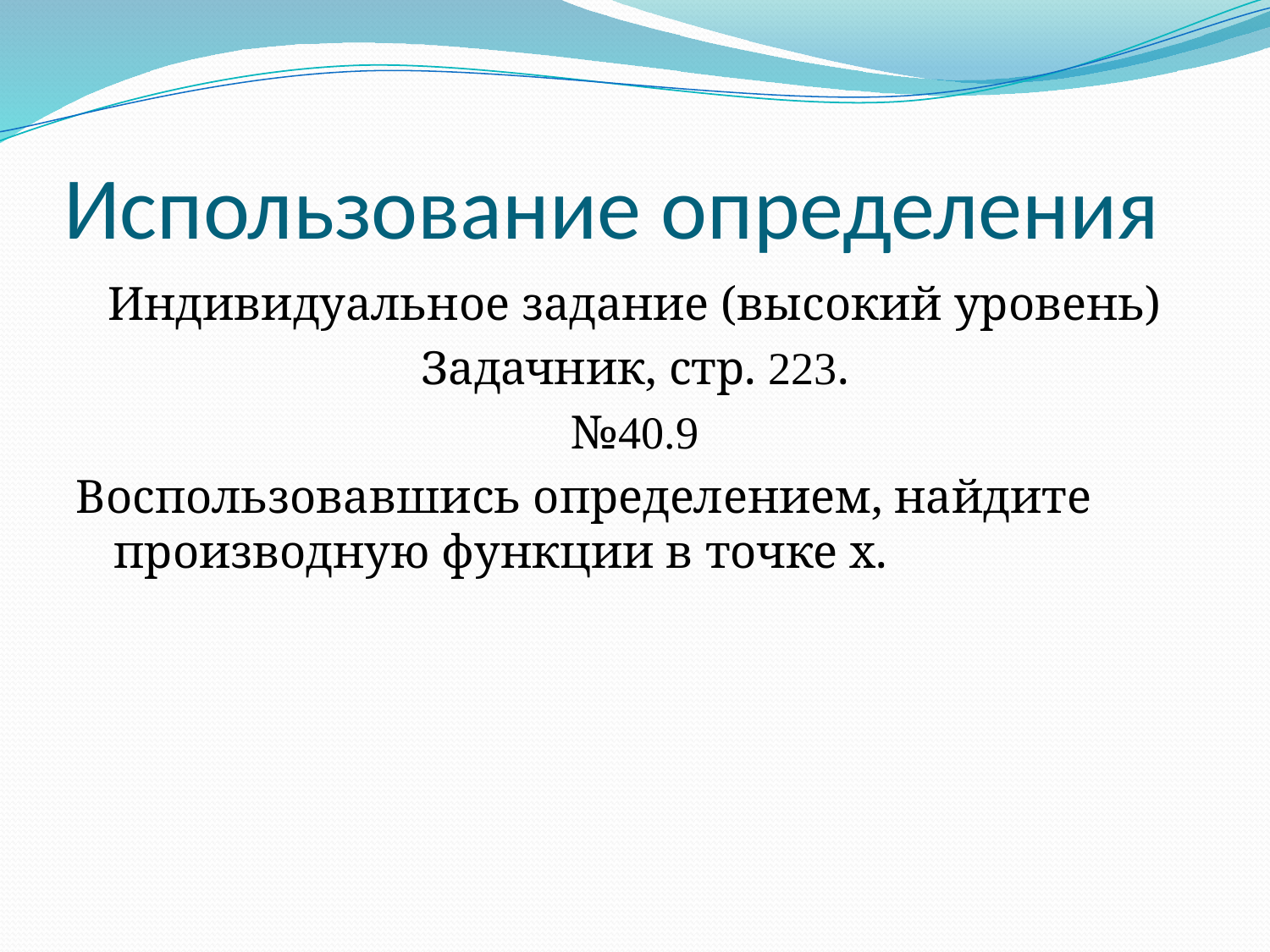

# Использование определения
Индивидуальное задание (высокий уровень)
Задачник, стр. 223.
 №40.9
Воспользовавшись определением, найдите производную функции в точке х.